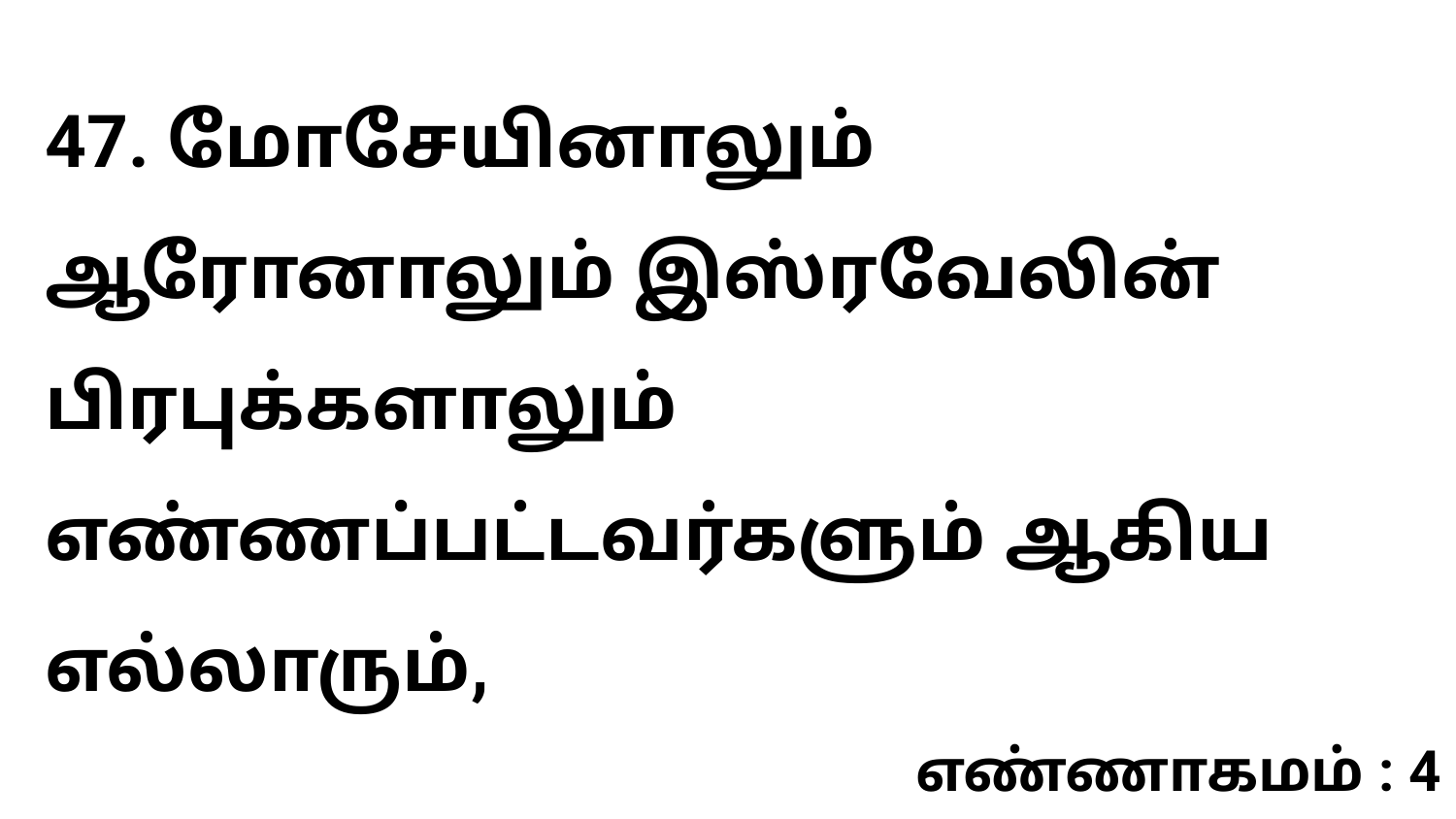

47. மோசேயினாலும் ஆரோனாலும் இஸ்ரவேலின் பிரபுக்களாலும் எண்ணப்பட்டவர்களும் ஆகிய எல்லாரும்,
எண்ணாகமம் : 4